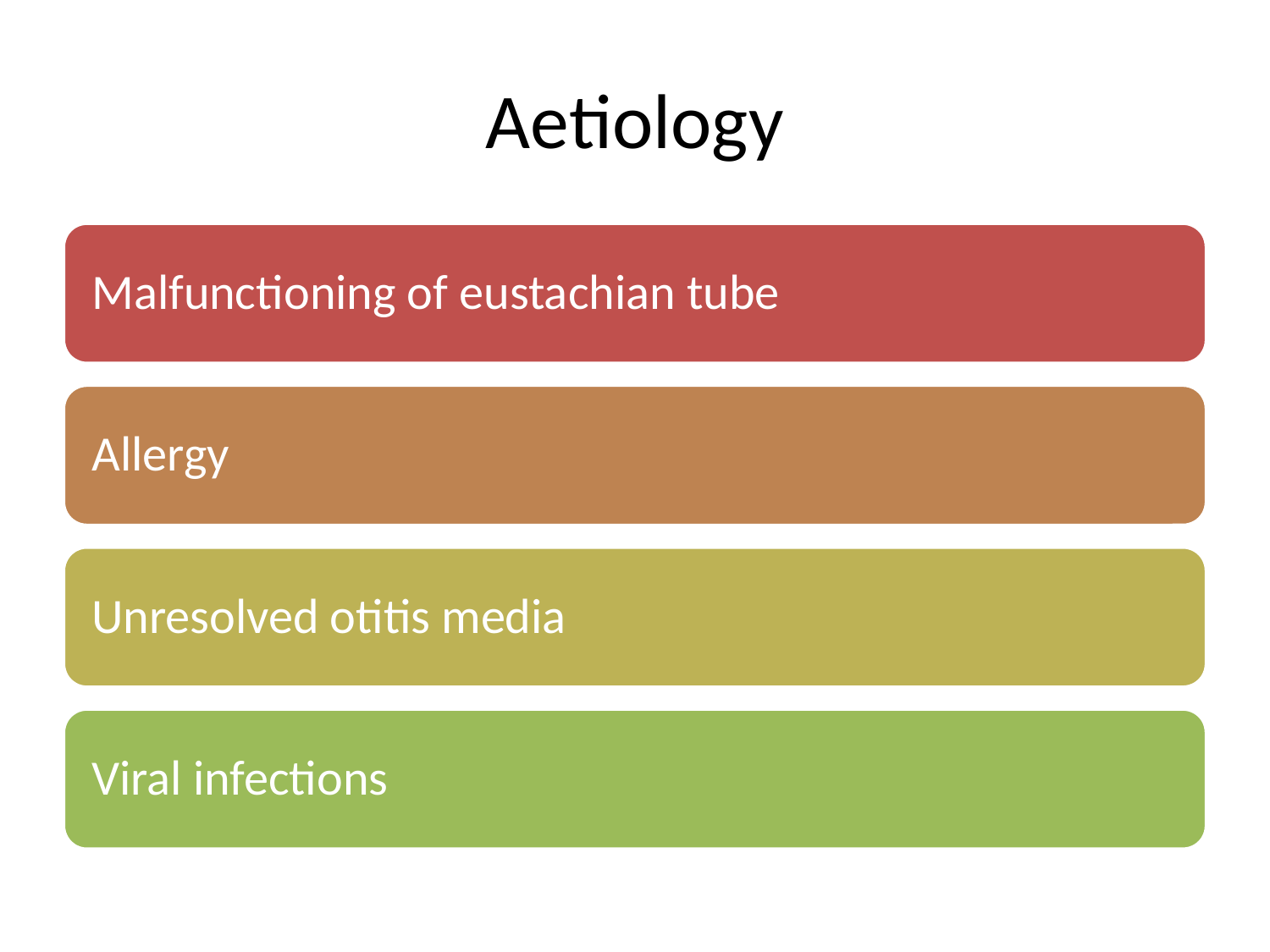

# Aetiology
Malfunctioning of eustachian tube
Allergy
Unresolved otitis media
Viral infections